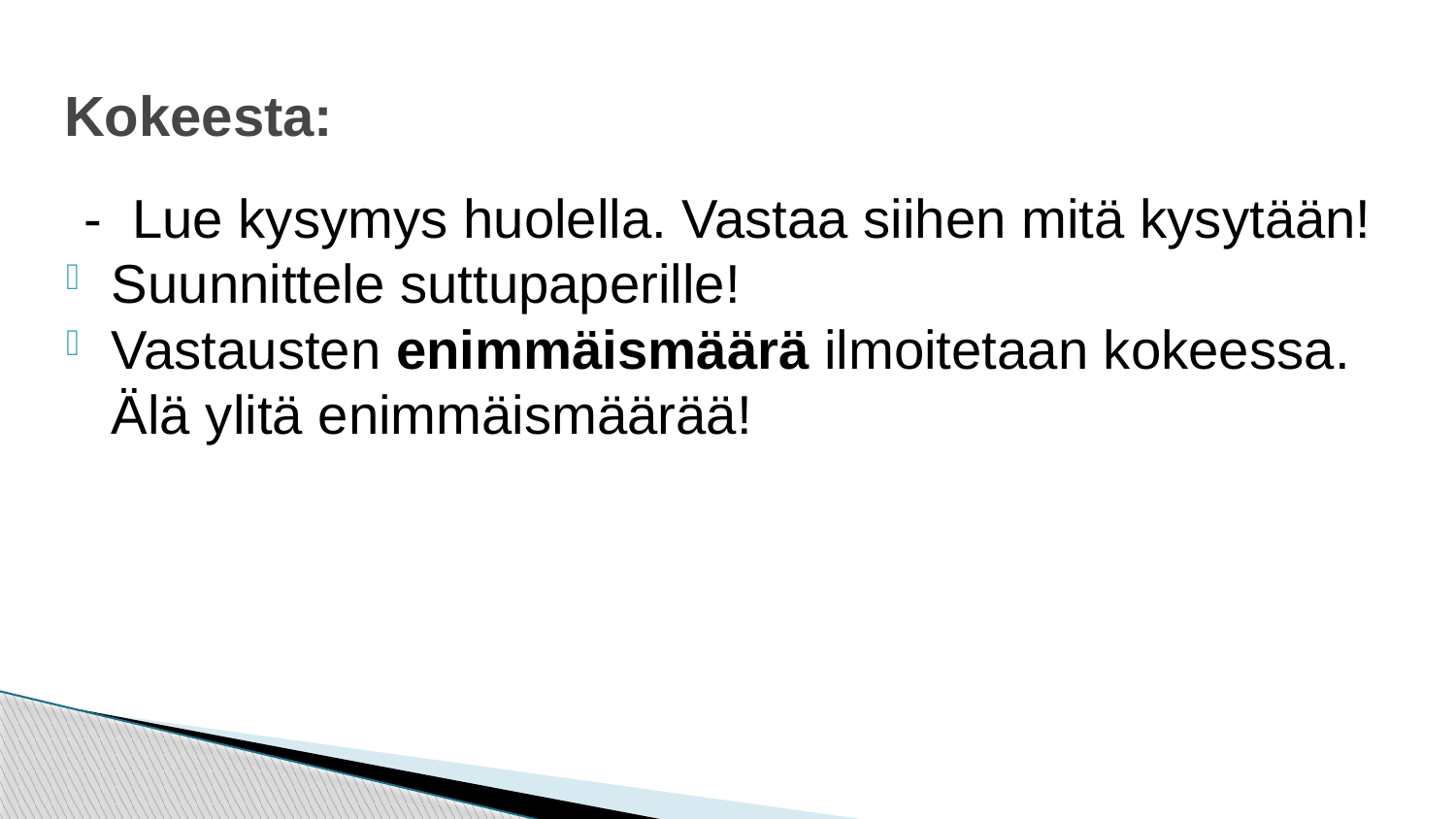

# Kokeesta:
-  Lue kysymys huolella. Vastaa siihen mitä kysytään!
Suunnittele suttupaperille!
Vastausten enimmäismäärä ilmoitetaan kokeessa. Älä ylitä enimmäismäärää!